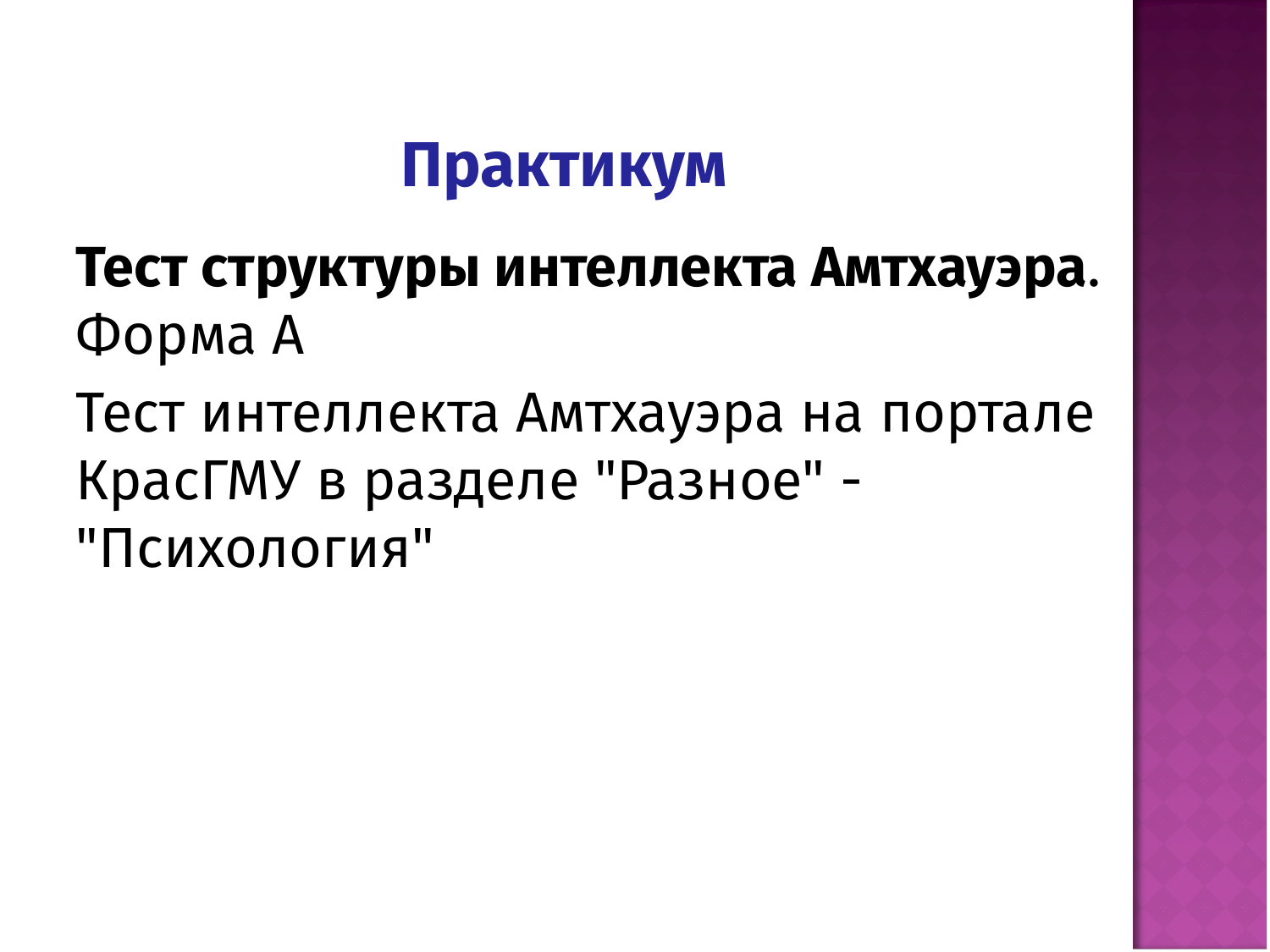

# Практикум
Тест структуры интеллекта Амтхауэра. Форма А
Тест интеллекта Амтхауэра на портале КрасГМУ в разделе "Разное" - "Психология"